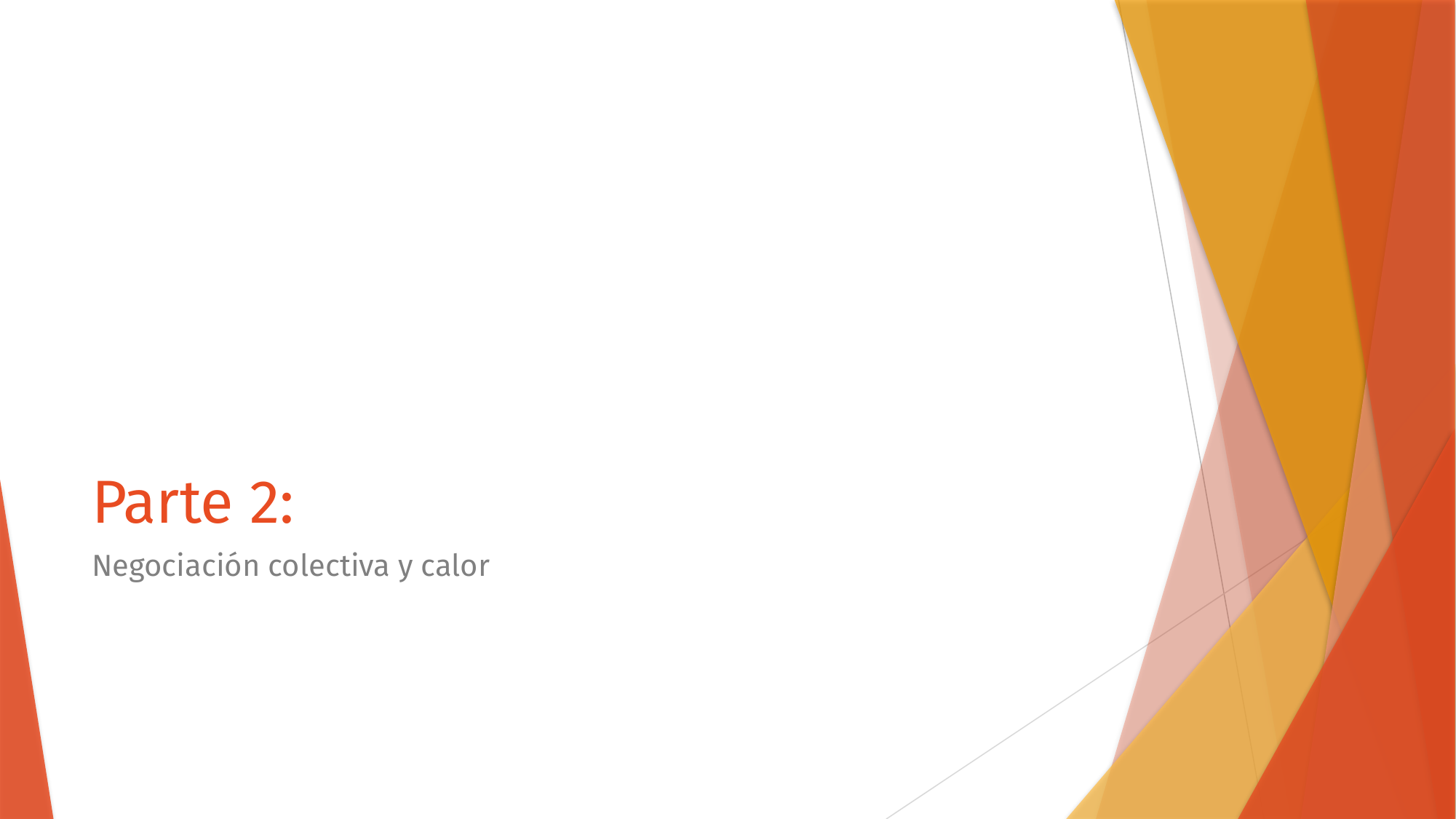

# Parte 2:
Negociación colectiva y calor